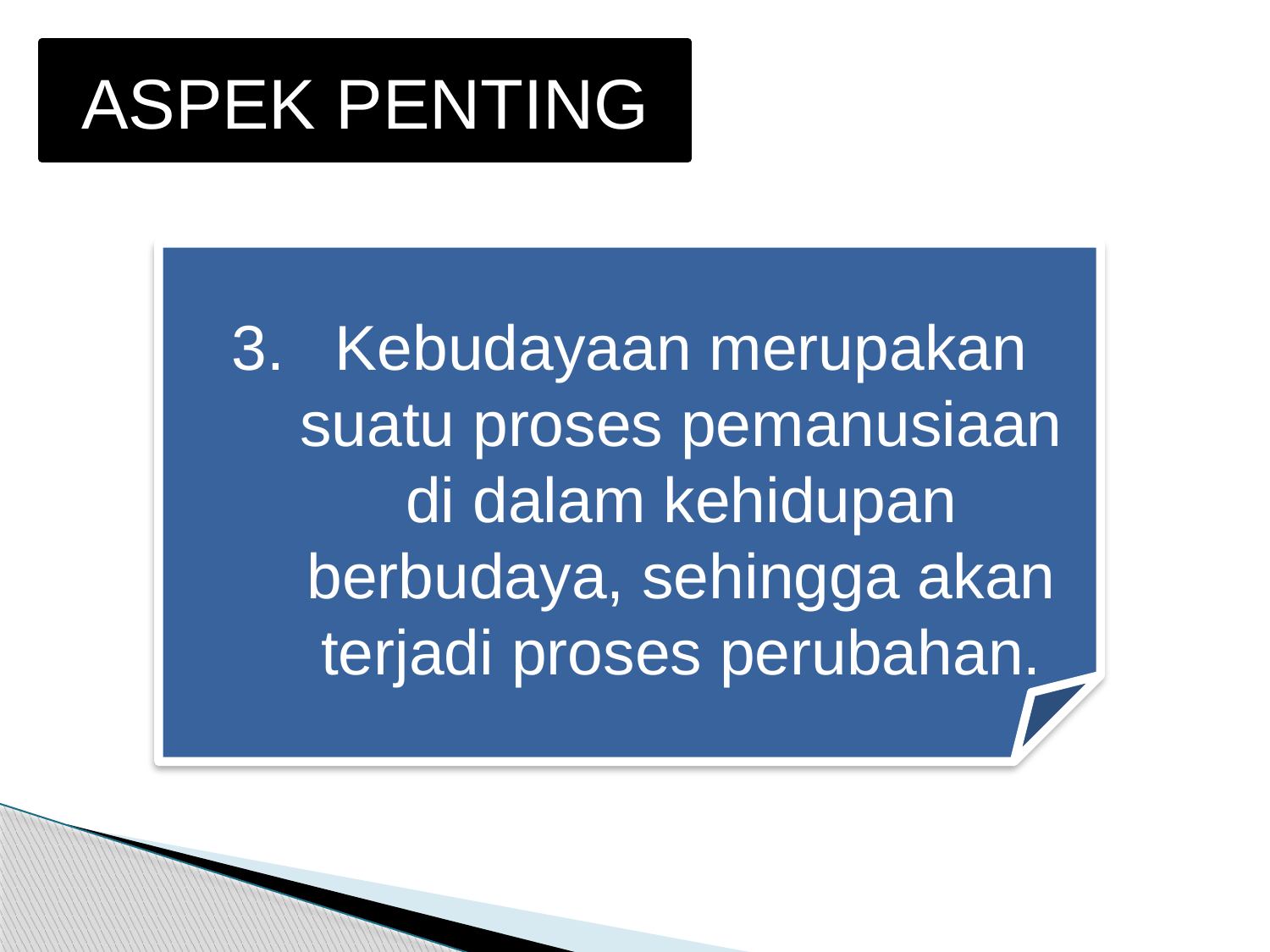

#
ASPEK PENTING

Kebudayaan merupakan suatu proses pemanusiaan di dalam kehidupan berbudaya, sehingga akan terjadi proses perubahan.